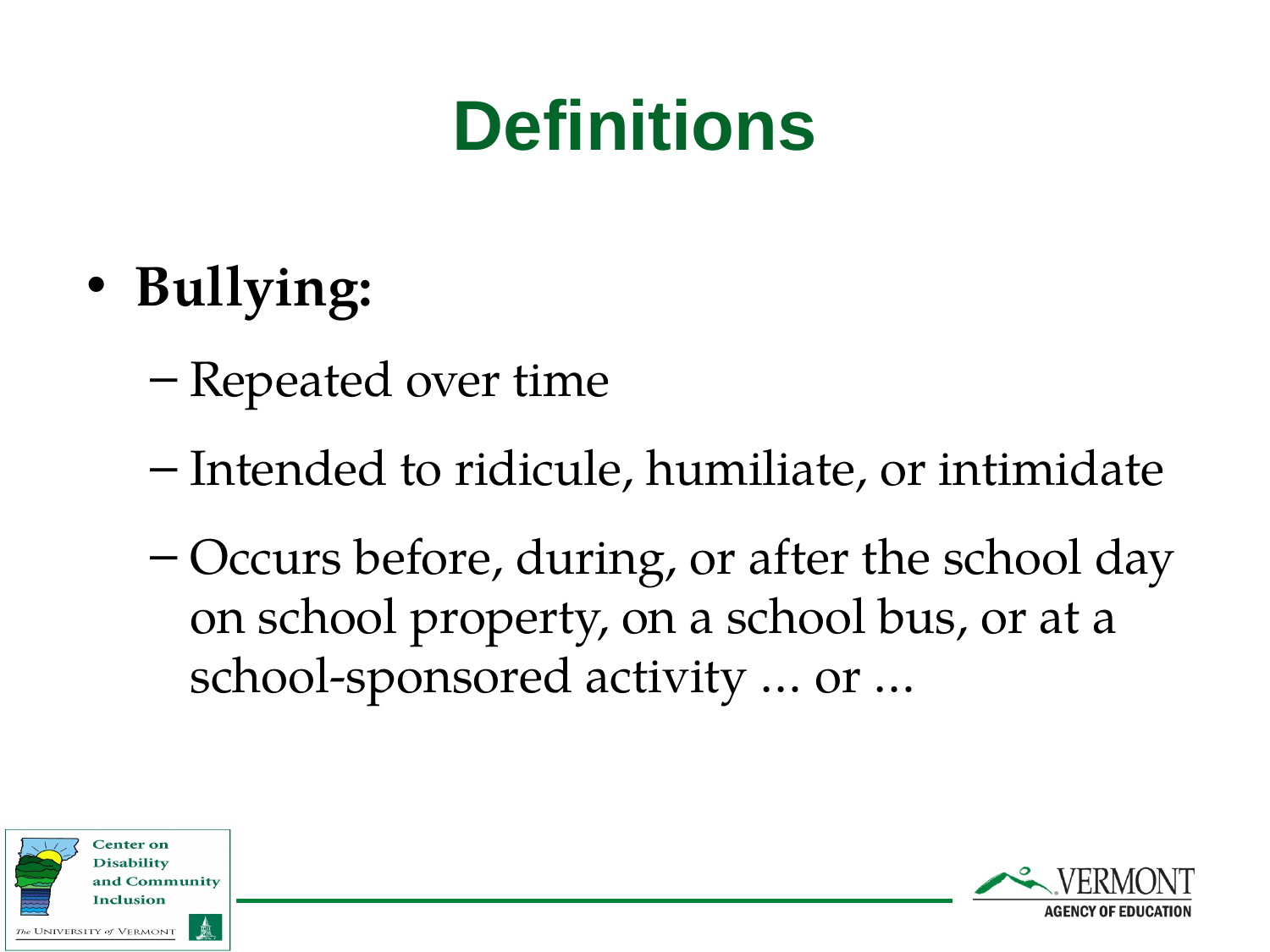

# Definitions
Bullying:

Repeated over time

Intended to ridicule, humiliate, or intimidate

Occurs before, during, or after the school day on school property, on a school bus, or at a school-sponsored activity … or …